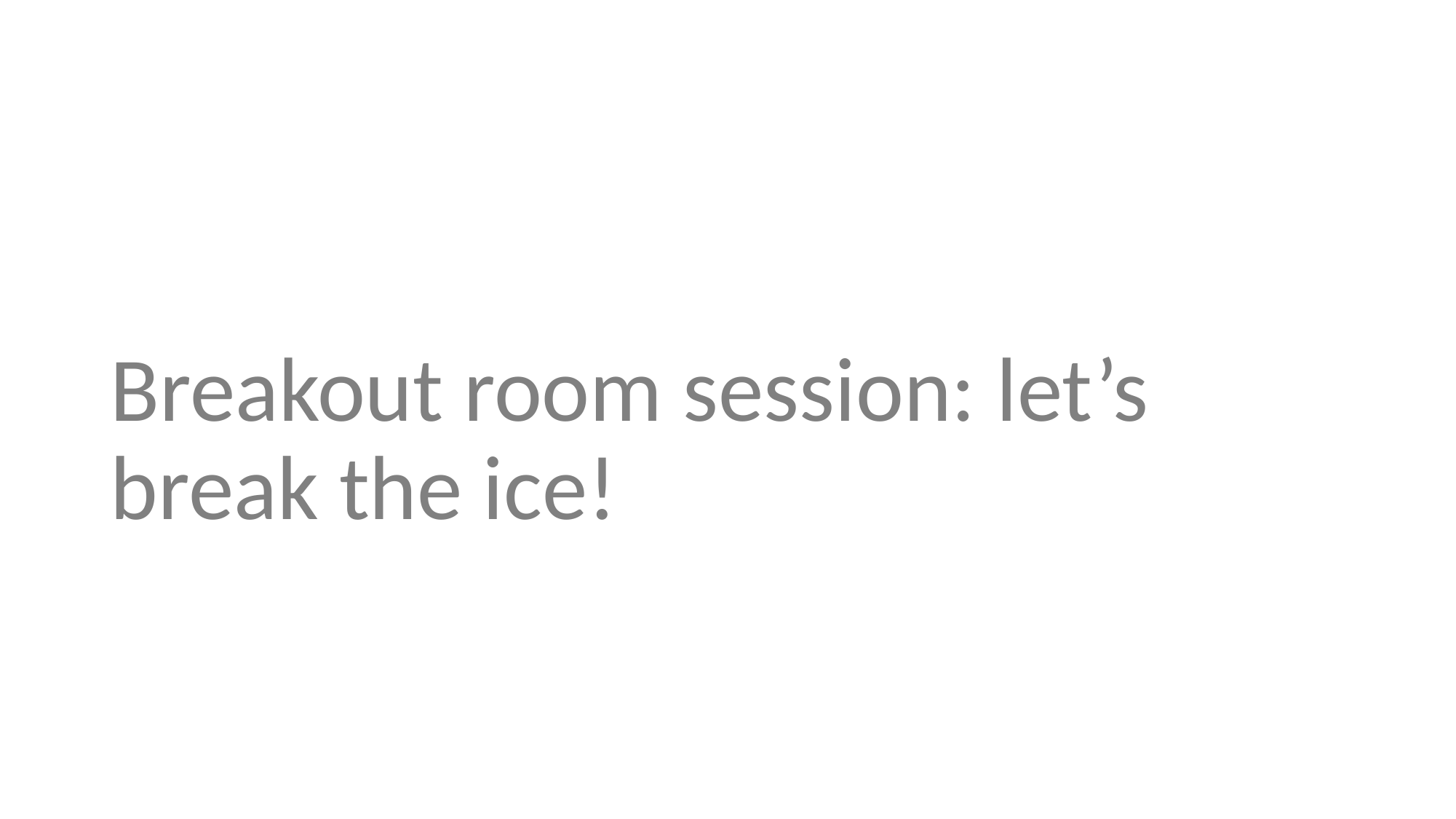

# Breakout room session: let’s break the ice!